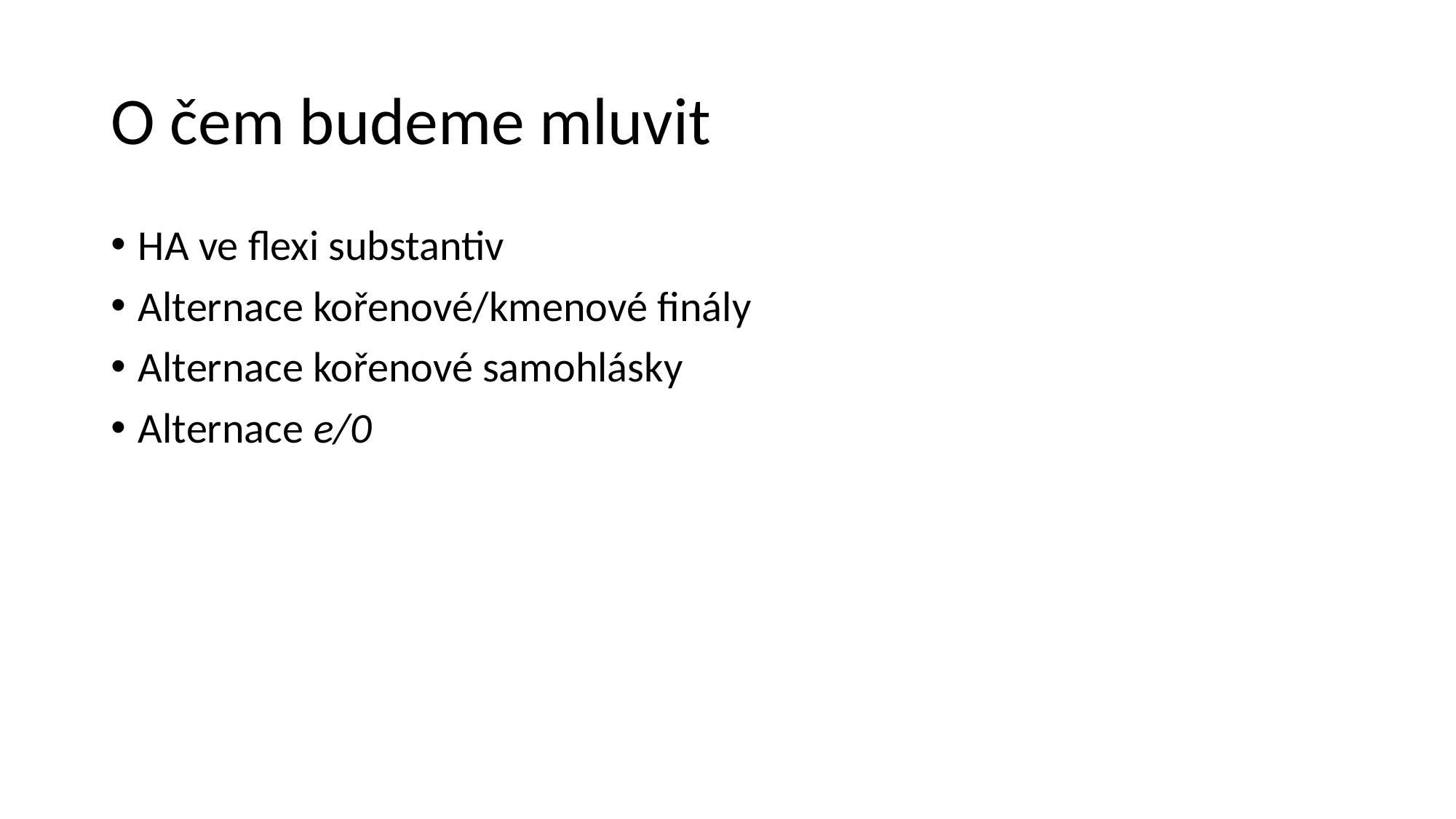

# O čem budeme mluvit
HA ve flexi substantiv
Alternace kořenové/kmenové finály
Alternace kořenové samohlásky
Alternace e/0